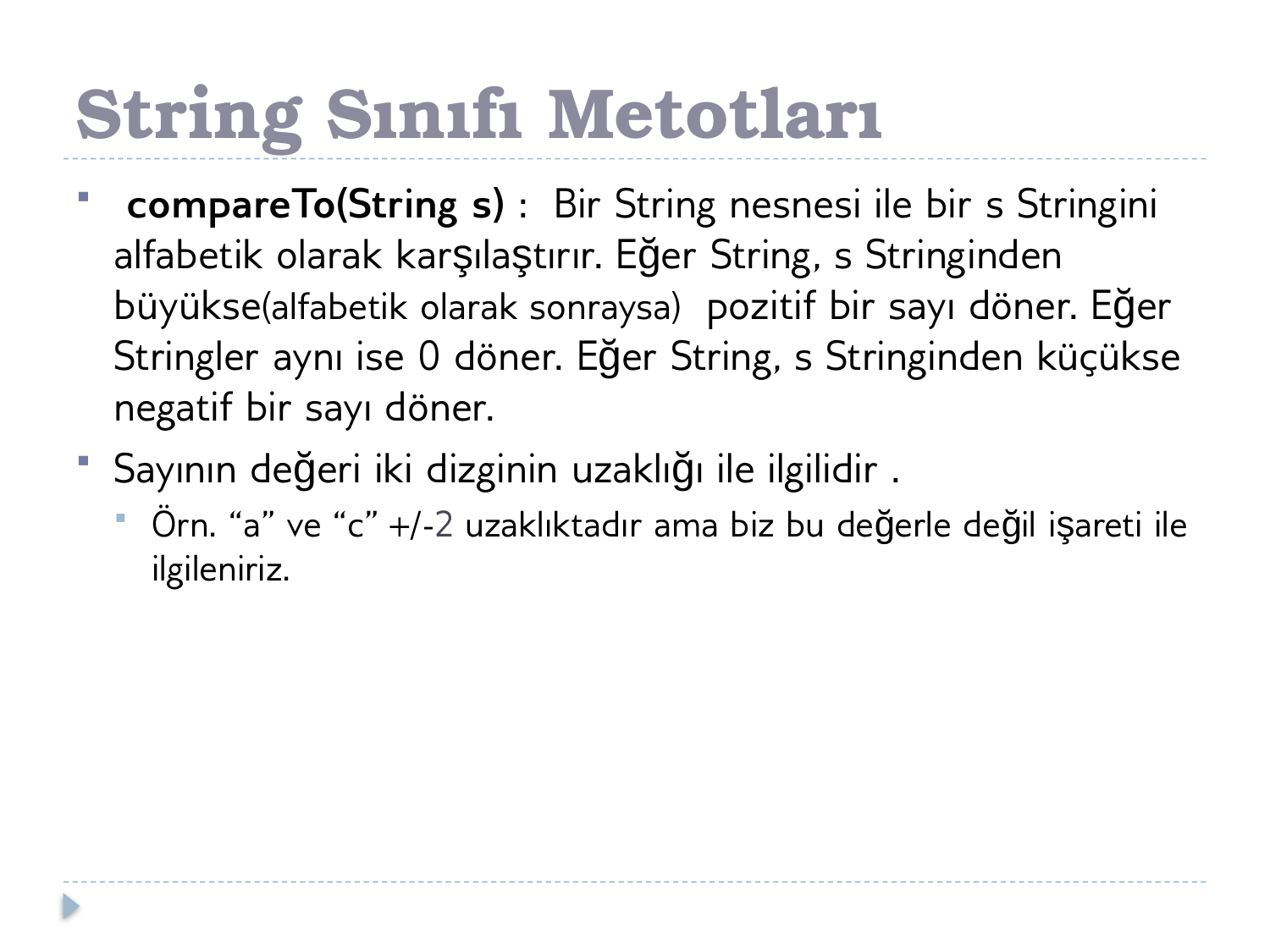

# String Sınıfı Metotları
 compareTo(String s) :  Bir String nesnesi ile bir s Stringini alfabetik olarak karşılaştırır. Eğer String, s Stringinden büyükse(alfabetik olarak sonraysa)  pozitif bir sayı döner. Eğer Stringler aynı ise 0 döner. Eğer String, s Stringinden küçükse negatif bir sayı döner.
Sayının değeri iki dizginin uzaklığı ile ilgilidir .
Örn. “a” ve “c” +/-2 uzaklıktadır ama biz bu değerle değil işareti ile ilgileniriz.